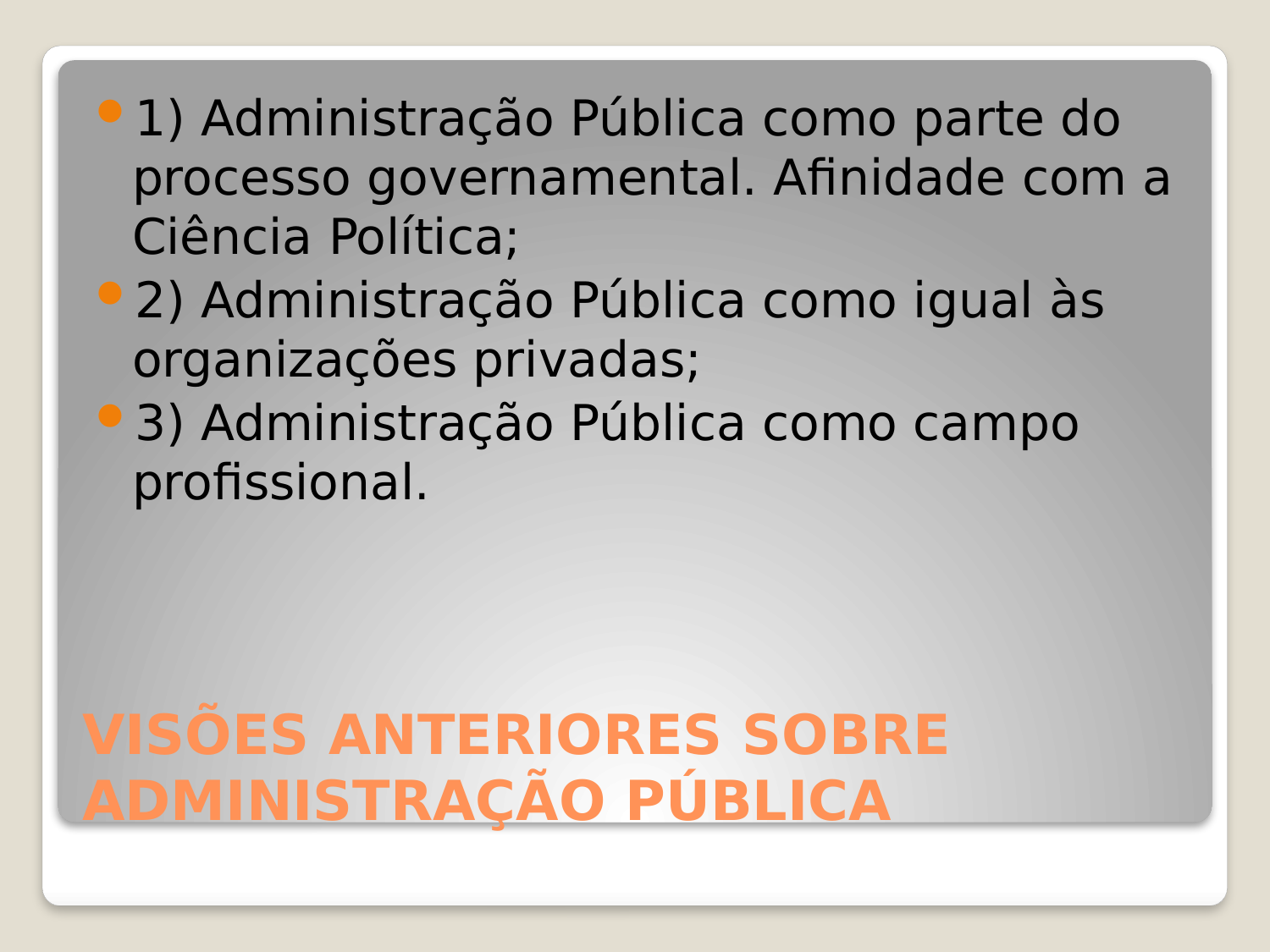

1) Administração Pública como parte do processo governamental. Afinidade com a Ciência Política;
2) Administração Pública como igual às organizações privadas;
3) Administração Pública como campo profissional.
# VISÕES ANTERIORES SOBRE ADMINISTRAÇÃO PÚBLICA